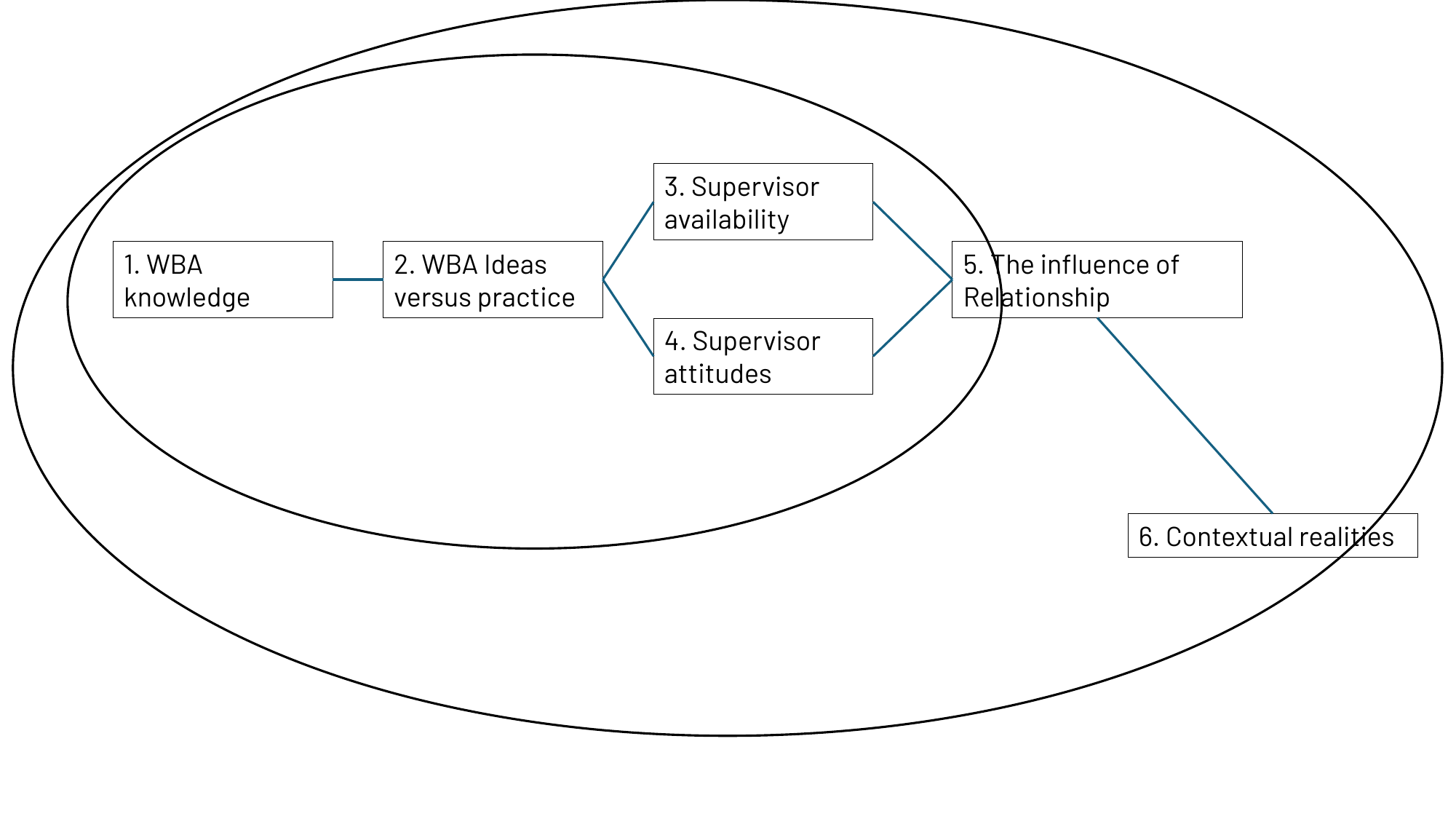

3. Supervisor availability
5. The influence of Relationship
1. WBA knowledge
2. WBA Ideas versus practice
4. Supervisor attitudes
6. Contextual realities